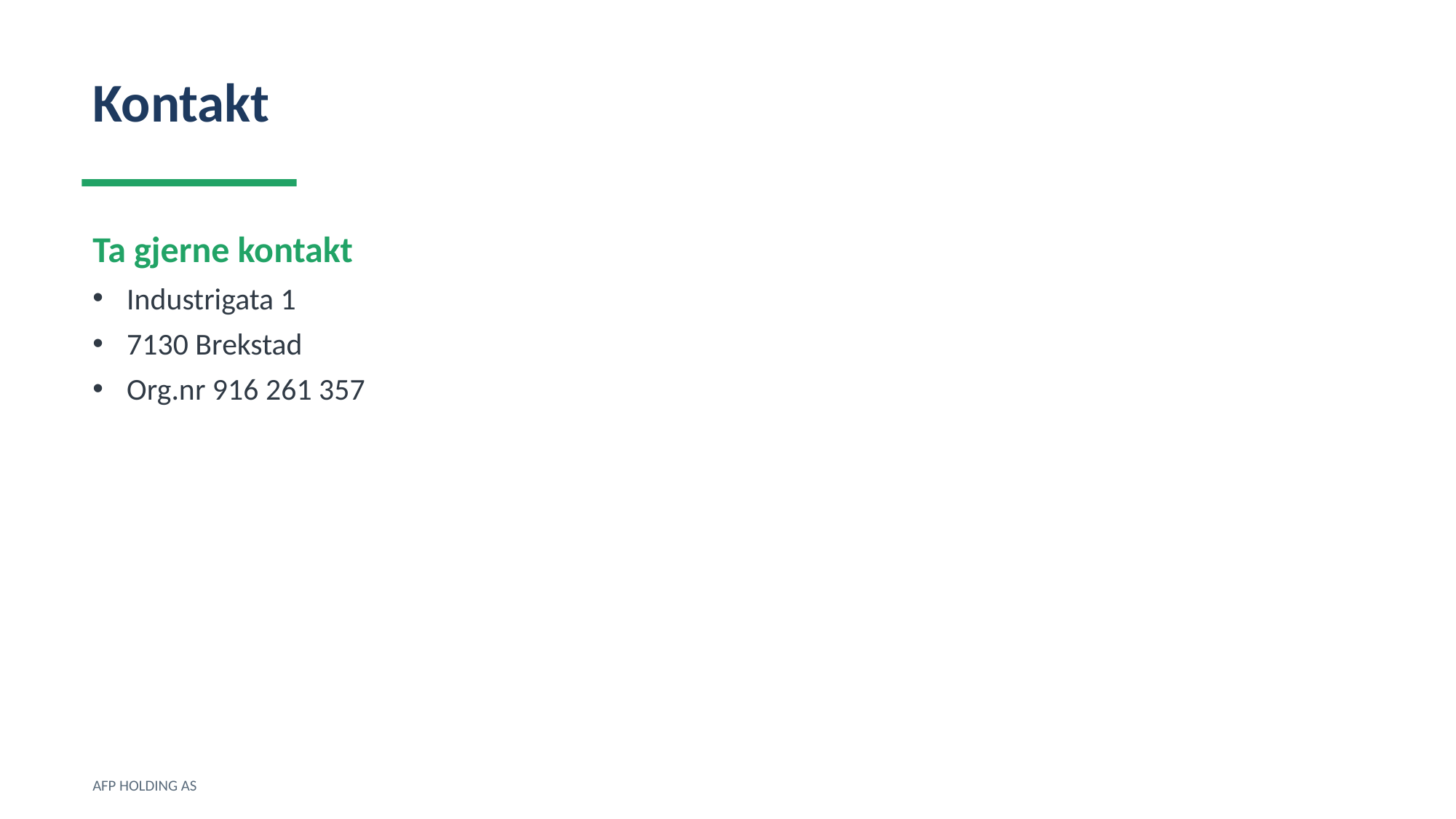

Kontakt

Ta gjerne kontakt
Industrigata 1
7130 Brekstad
Org.nr 916 261 357
AFP HOLDING AS